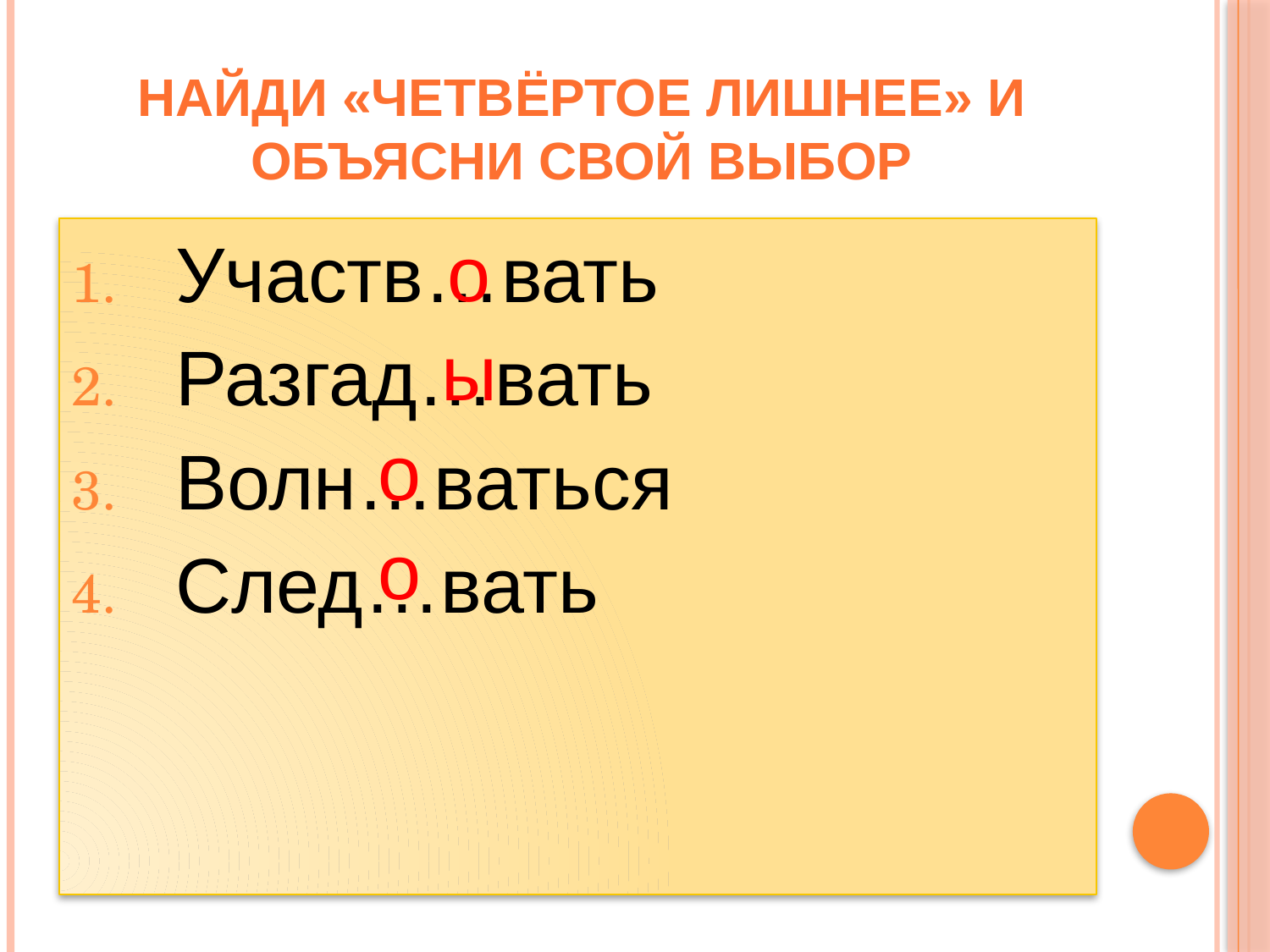

# Найди «четвёртое лишнее» и объясни свой выбор
Участв…вать
Разгад…вать
Волн…ваться
След…вать
о
ы
о
о